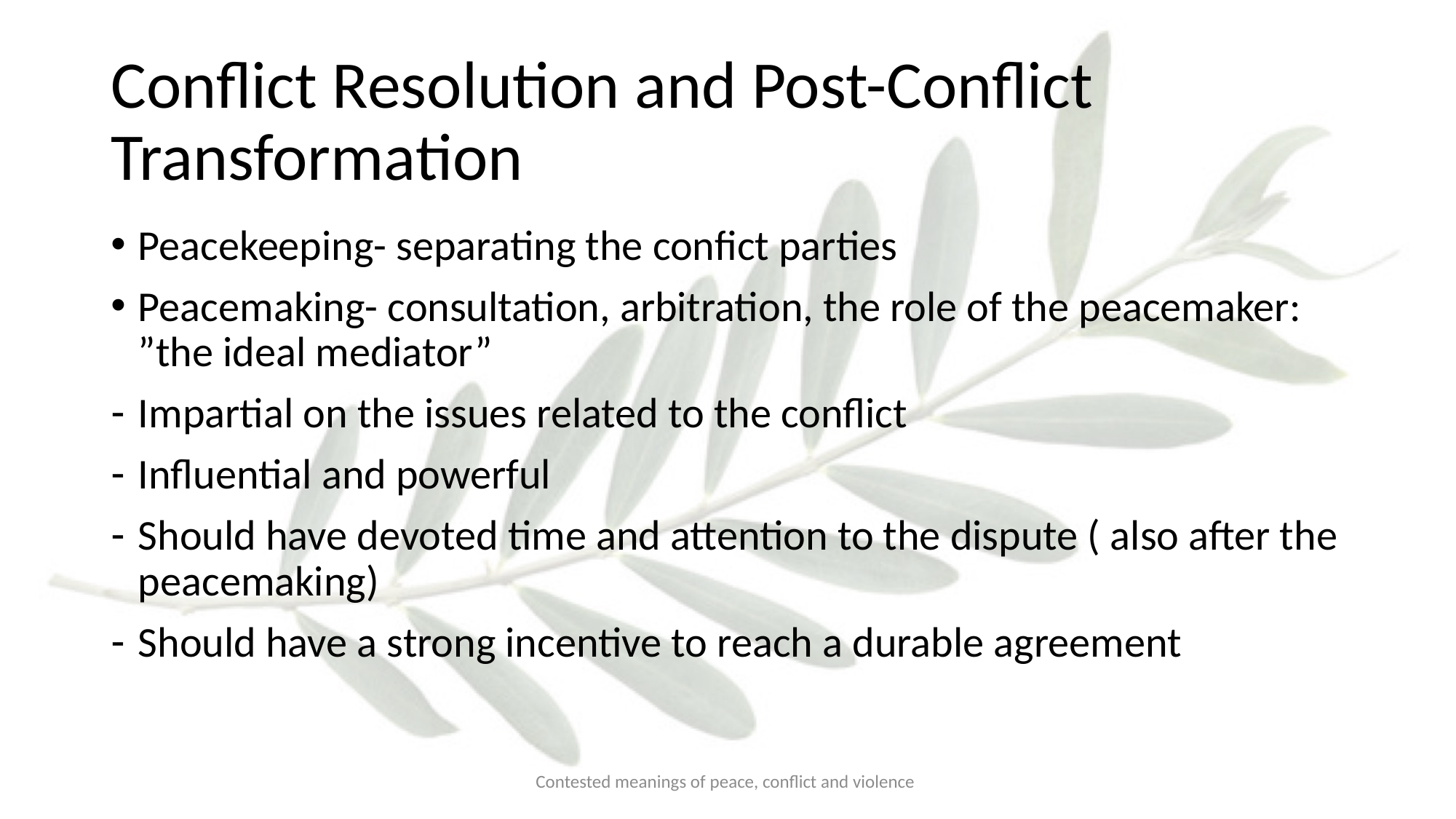

# Conflict Resolution and Post-Conflict  Transformation
Peacekeeping- separating the confict parties
Peacemaking- consultation, arbitration, the role of the peacemaker: ”the ideal mediator”
Impartial on the issues related to the conflict
Influential and powerful
Should have devoted time and attention to the dispute ( also after the peacemaking)
Should have a strong incentive to reach a durable agreement

Contested meanings of peace, conflict and violence